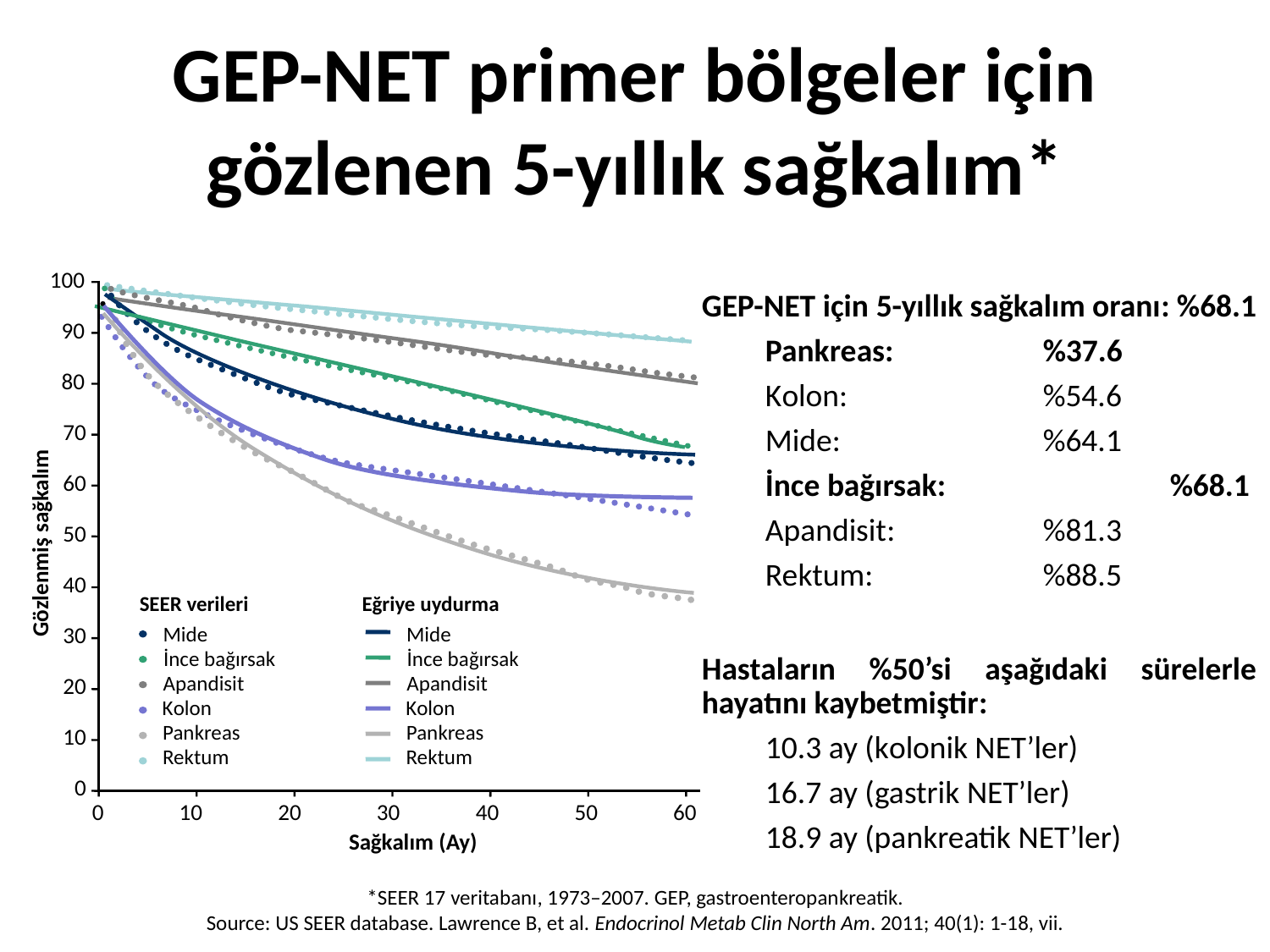

# GEP-NET primer bölgeler için gözlenen 5-yıllık sağkalım*
100

90

80
70
60
50
Gözlenmiş sağkalım
40
SEER verileri
Eğriye uydurma
Mide
Mide
30

İnce bağırsak
İnce bağırsak

Apandisit
Apandisit
20

Kolon
Kolon

Pankreas
Pankreas
10

Rektum
Rektum

0
0
10
20
30
40
50
60

Sağkalım (Ay)
GEP-NET için 5-yıllık sağkalım oranı: %68.1
Pankreas: 		%37.6
Kolon: 		%54.6
Mide: 		%64.1
İnce bağırsak:		%68.1
Apandisit: 		%81.3
Rektum: 		%88.5

Hastaların %50’si aşağıdaki sürelerle hayatını kaybetmiştir:
10.3 ay (kolonik NET’ler)
16.7 ay (gastrik NET’ler)
18.9 ay (pankreatik NET’ler)

*SEER 17 veritabanı, 1973–2007. GEP, gastroenteropankreatik.
Source: US SEER database. Lawrence B, et al. Endocrinol Metab Clin North Am. 2011; 40(1): 1-18, vii.